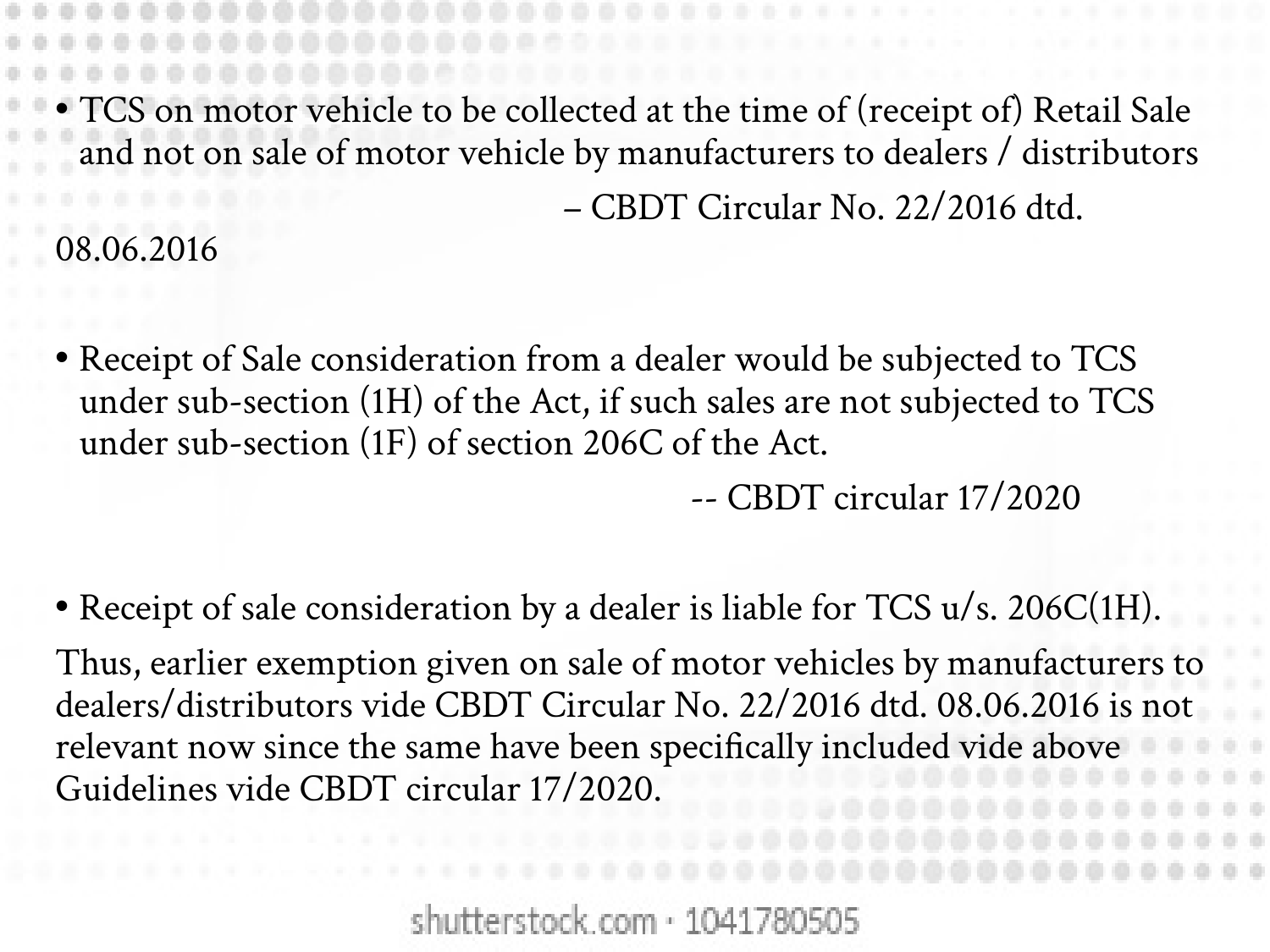

TCS on motor vehicle to be collected at the time of (receipt of) Retail Sale and not on sale of motor vehicle by manufacturers to dealers / distributors
				– CBDT Circular No. 22/2016 dtd. 08.06.2016

Receipt of Sale consideration from a dealer would be subjected to TCS under sub-section (1H) of the Act, if such sales are not subjected to TCS under sub-section (1F) of section 206C of the Act.
					-- CBDT circular 17/2020

Receipt of sale consideration by a dealer is liable for TCS u/s. 206C(1H).
Thus, earlier exemption given on sale of motor vehicles by manufacturers to dealers/distributors vide CBDT Circular No. 22/2016 dtd. 08.06.2016 is not relevant now since the same have been specifically included vide above Guidelines vide CBDT circular 17/2020.